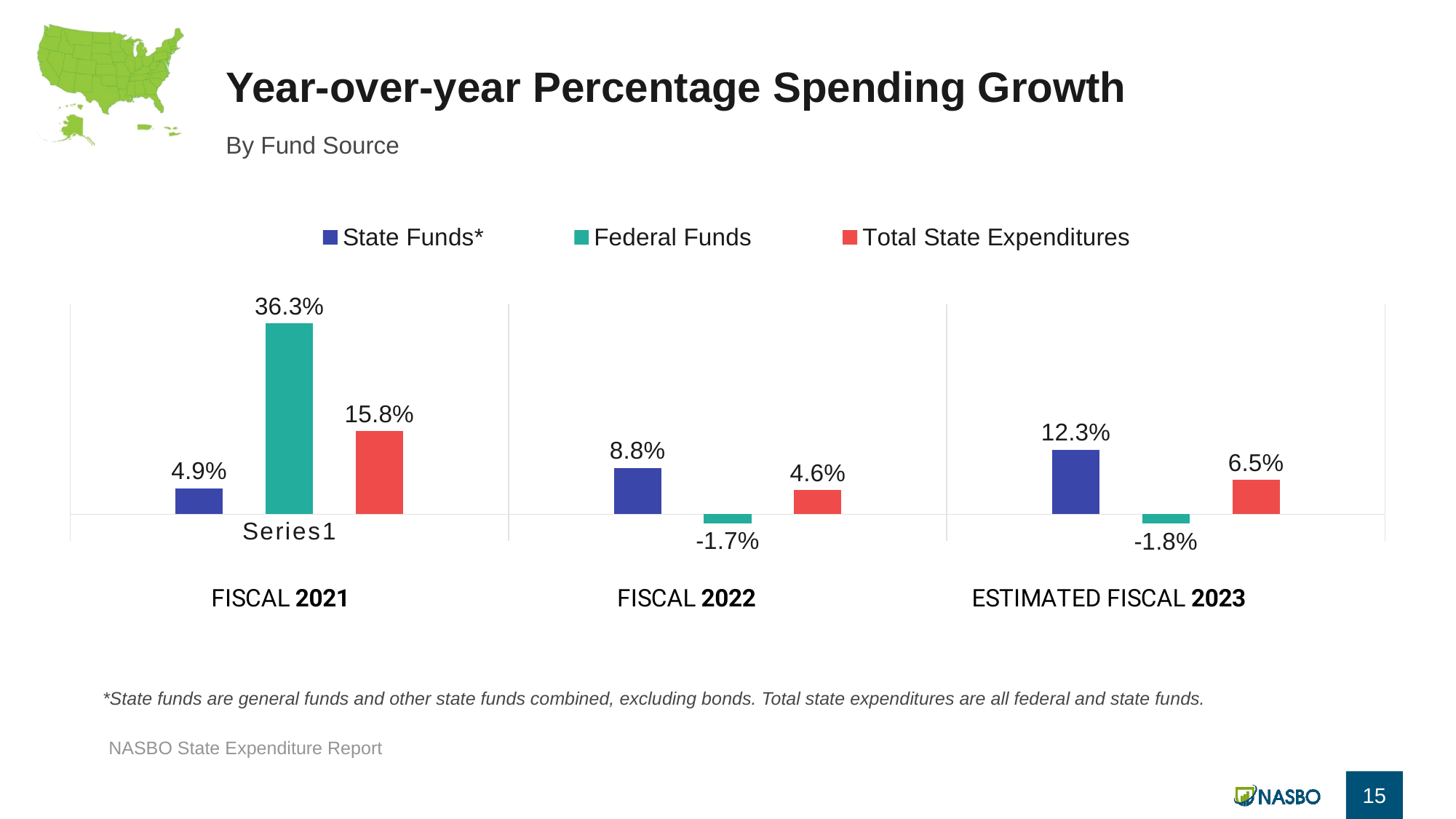

# Year-over-year Percentage Spending Growth
By Fund Source

### Chart

| Category | State Funds* | Federal Funds | Total State Expenditures |
|---|---|---|---|
|  | 4.9 | 36.3 | 15.8 |
|  | 8.8 | -1.7 | 4.6 |
|  | 12.3 | -1.8 | 6.5 |
*State funds are general funds and other state funds combined, excluding bonds. Total state expenditures are all federal and state funds.
NASBO State Expenditure Report